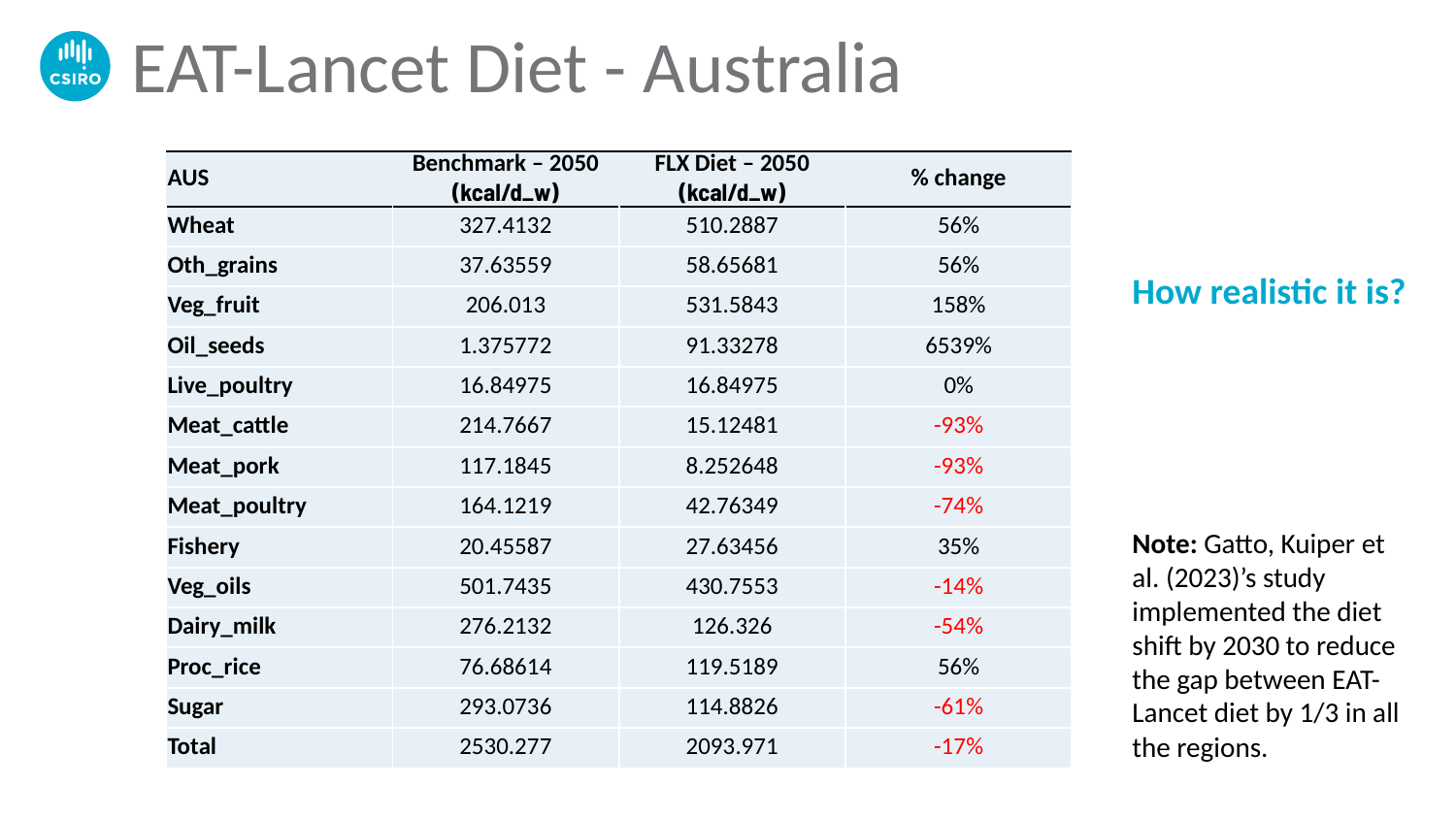

# EAT-Lancet Diet - Australia
| AUS | Benchmark – 2050 (kcal/d\_w) | FLX Diet – 2050 (kcal/d\_w) | % change |
| --- | --- | --- | --- |
| Wheat | 327.4132 | 510.2887 | 56% |
| Oth\_grains | 37.63559 | 58.65681 | 56% |
| Veg\_fruit | 206.013 | 531.5843 | 158% |
| Oil\_seeds | 1.375772 | 91.33278 | 6539% |
| Live\_poultry | 16.84975 | 16.84975 | 0% |
| Meat\_cattle | 214.7667 | 15.12481 | -93% |
| Meat\_pork | 117.1845 | 8.252648 | -93% |
| Meat\_poultry | 164.1219 | 42.76349 | -74% |
| Fishery | 20.45587 | 27.63456 | 35% |
| Veg\_oils | 501.7435 | 430.7553 | -14% |
| Dairy\_milk | 276.2132 | 126.326 | -54% |
| Proc\_rice | 76.68614 | 119.5189 | 56% |
| Sugar | 293.0736 | 114.8826 | -61% |
| Total | 2530.277 | 2093.971 | -17% |
How realistic it is?
Note: Gatto, Kuiper et al. (2023)’s study implemented the diet shift by 2030 to reduce the gap between EAT-Lancet diet by 1/3 in all the regions.